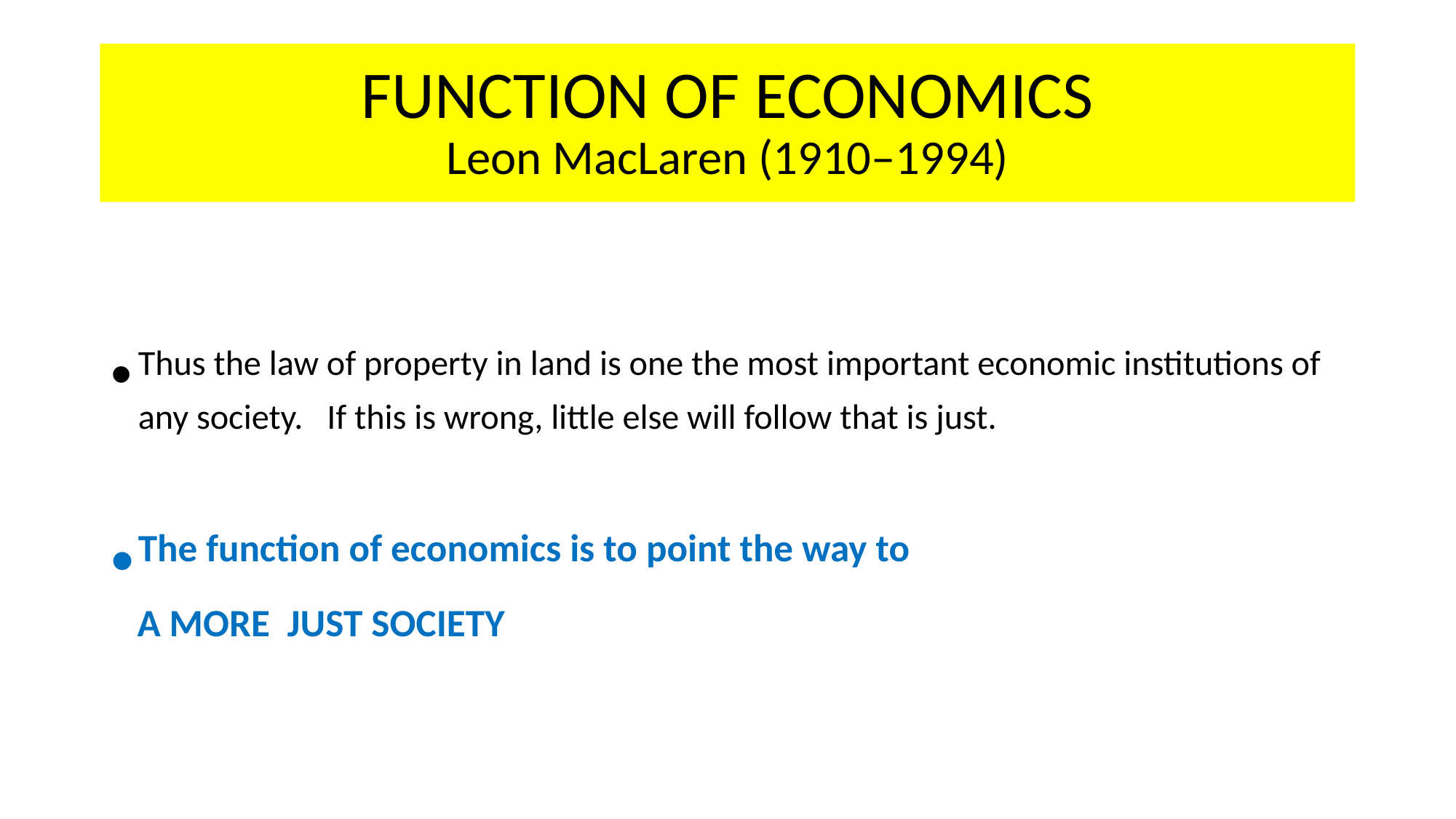

# FUNCTION OF ECONOMICS Leon MacLaren (1910–1994)

Thus the law of property in land is one the most important economic institutions of any society.   If this is wrong, little else will follow that is just.

The function of economics is to point the way to
   A MORE  JUST SOCIETY